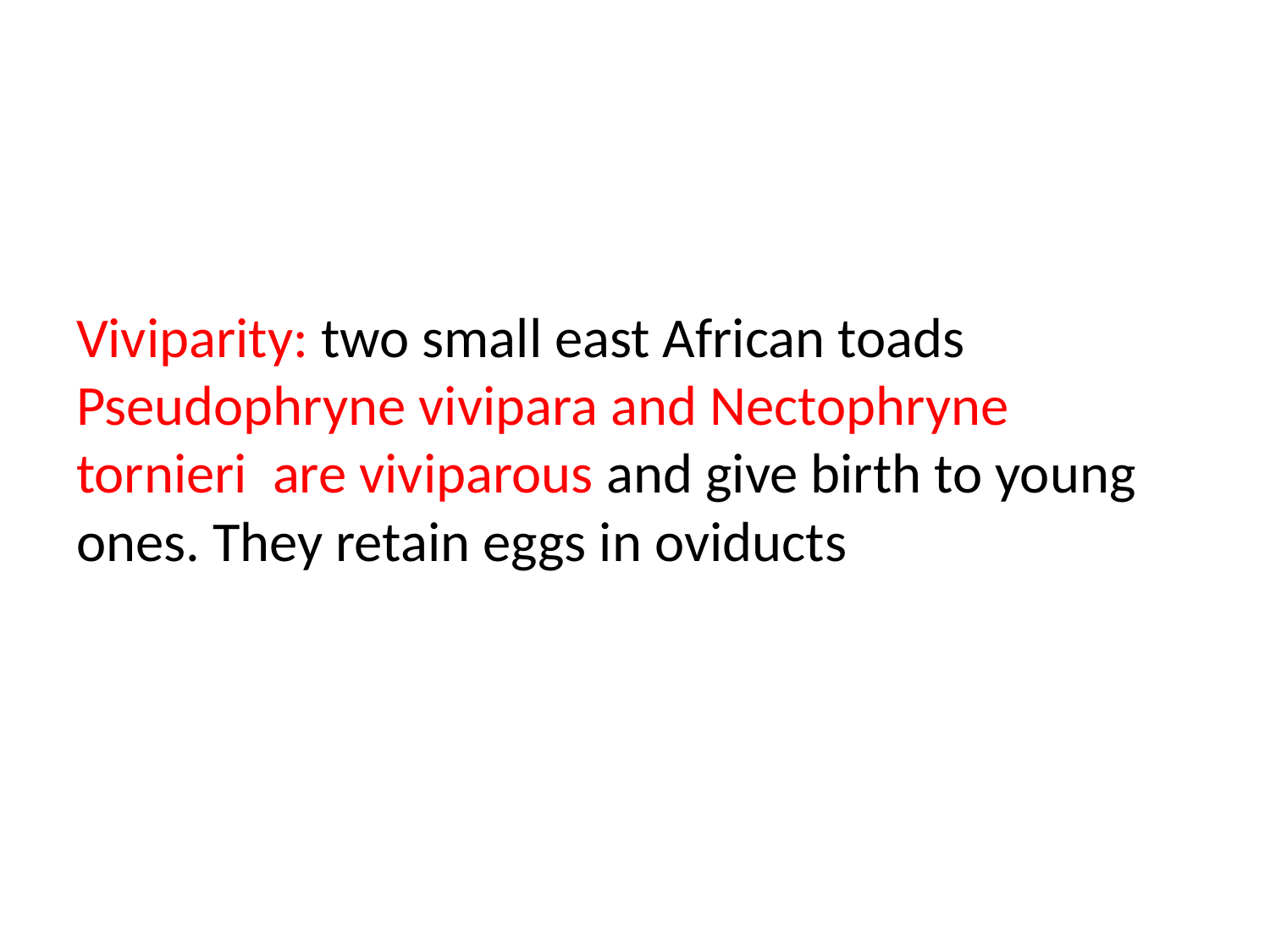

# Viviparity: two small east African toads Pseudophryne vivipara and Nectophryne  tornieri  are viviparous and give birth to young ones. They retain eggs in oviducts